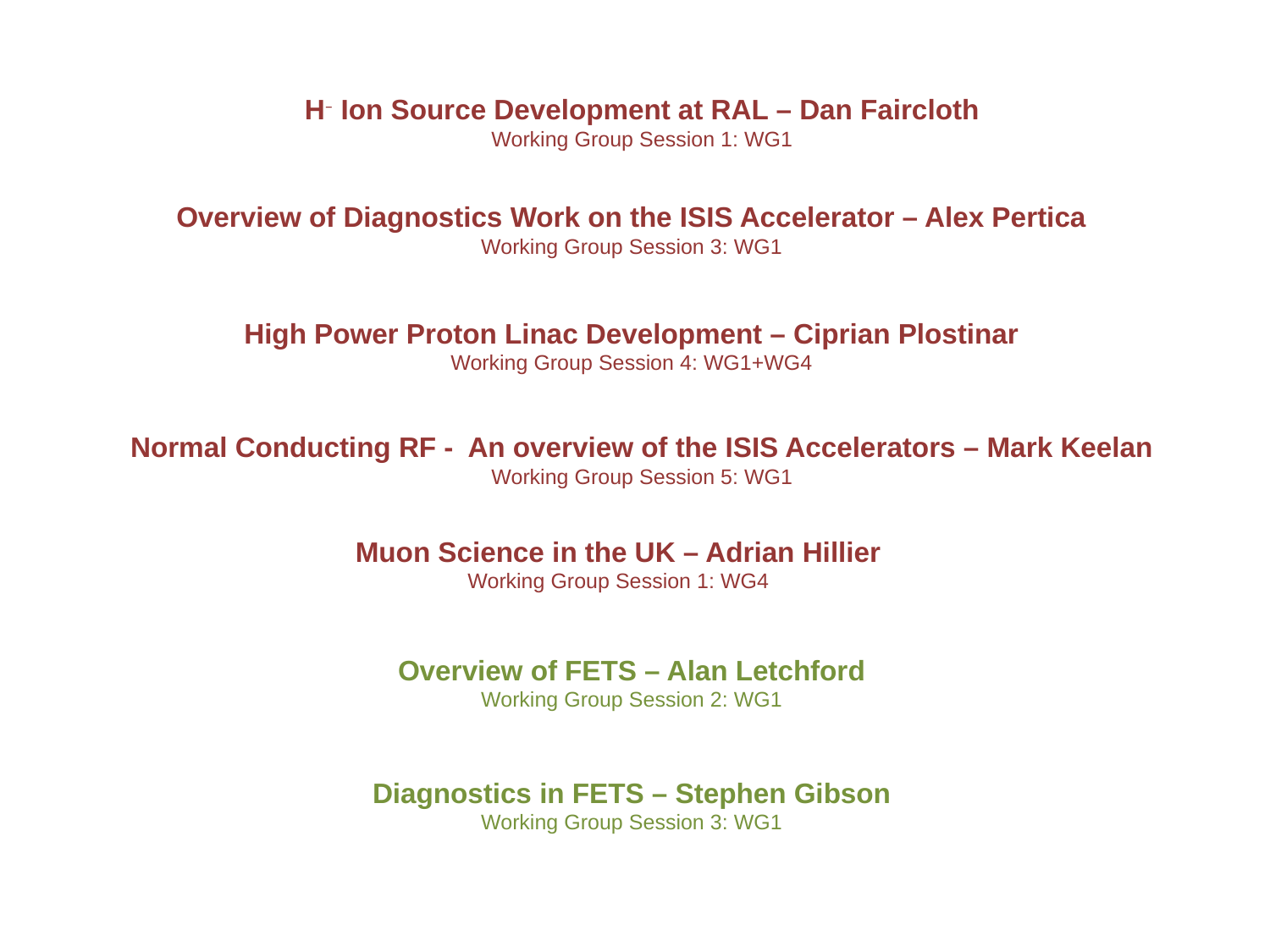

H– Ion Source Development at RAL – Dan Faircloth
Working Group Session 1: WG1
Overview of Diagnostics Work on the ISIS Accelerator – Alex Pertica
Working Group Session 3: WG1
High Power Proton Linac Development – Ciprian Plostinar
Working Group Session 4: WG1+WG4
Normal Conducting RF -  An overview of the ISIS Accelerators – Mark Keelan
Working Group Session 5: WG1
Muon Science in the UK – Adrian Hillier
Working Group Session 1: WG4
Overview of FETS – Alan Letchford
Working Group Session 2: WG1
Diagnostics in FETS – Stephen Gibson
Working Group Session 3: WG1